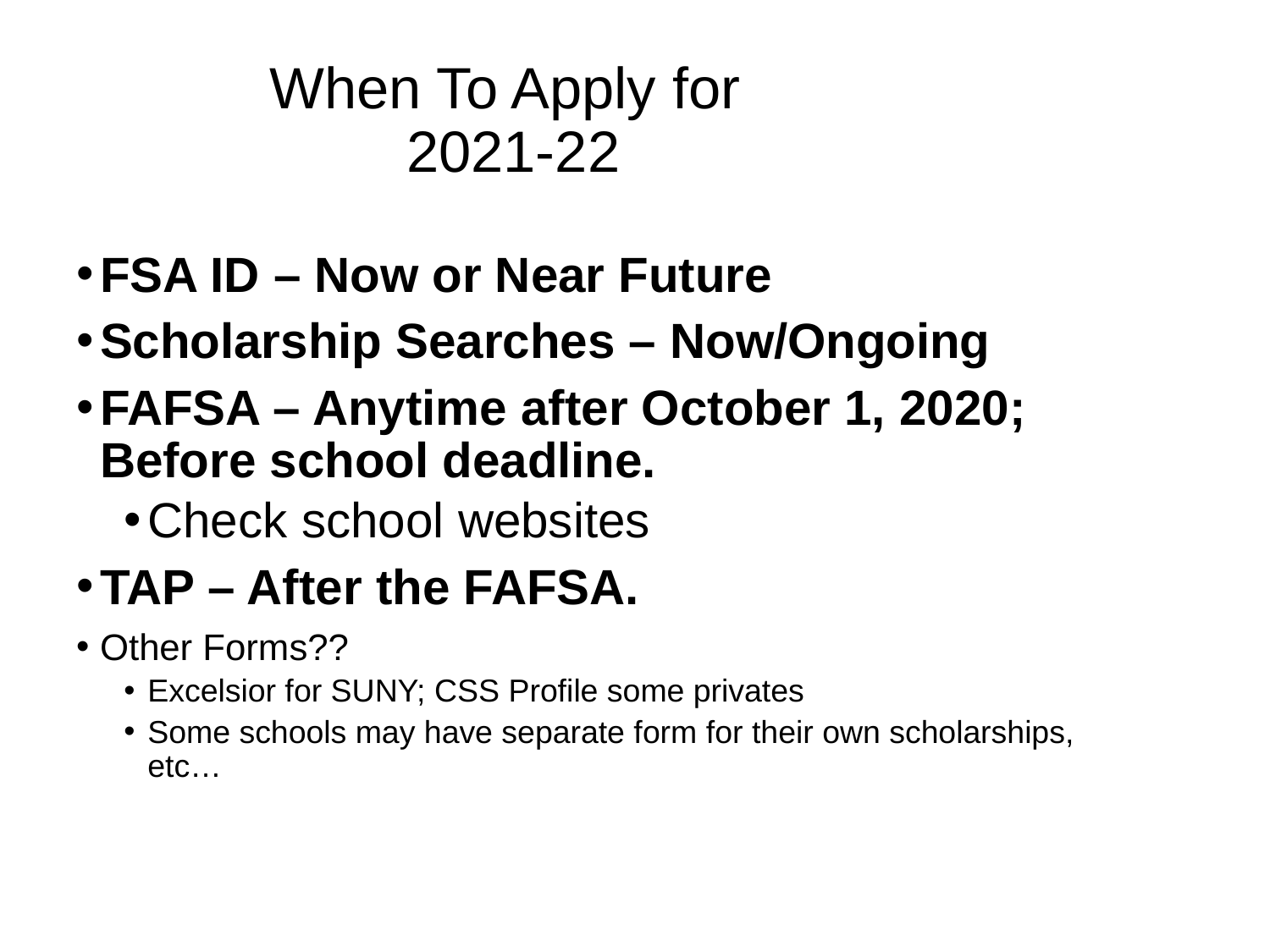

# When To Apply for 2021-22
FSA ID – Now or Near Future
Scholarship Searches – Now/Ongoing
FAFSA – Anytime after October 1, 2020; Before school deadline.
Check school websites
TAP – After the FAFSA.
Other Forms??
Excelsior for SUNY; CSS Profile some privates
Some schools may have separate form for their own scholarships, etc…